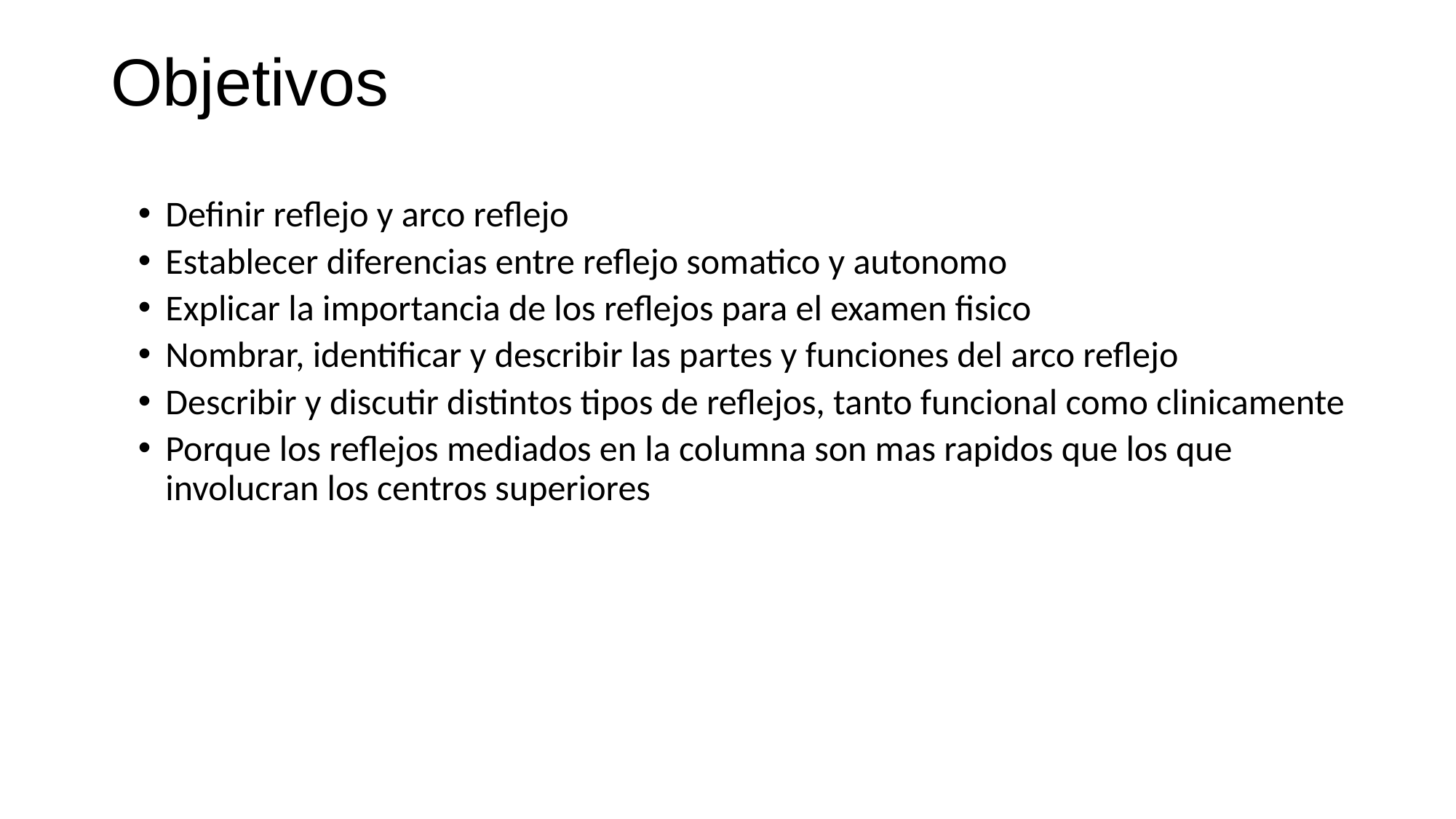

# Objetivos

Definir reflejo y arco reflejo
Establecer diferencias entre reflejo somatico y autonomo
Explicar la importancia de los reflejos para el examen fisico
Nombrar, identificar y describir las partes y funciones del arco reflejo
Describir y discutir distintos tipos de reflejos, tanto funcional como clinicamente
Porque los reflejos mediados en la columna son mas rapidos que los que involucran los centros superiores